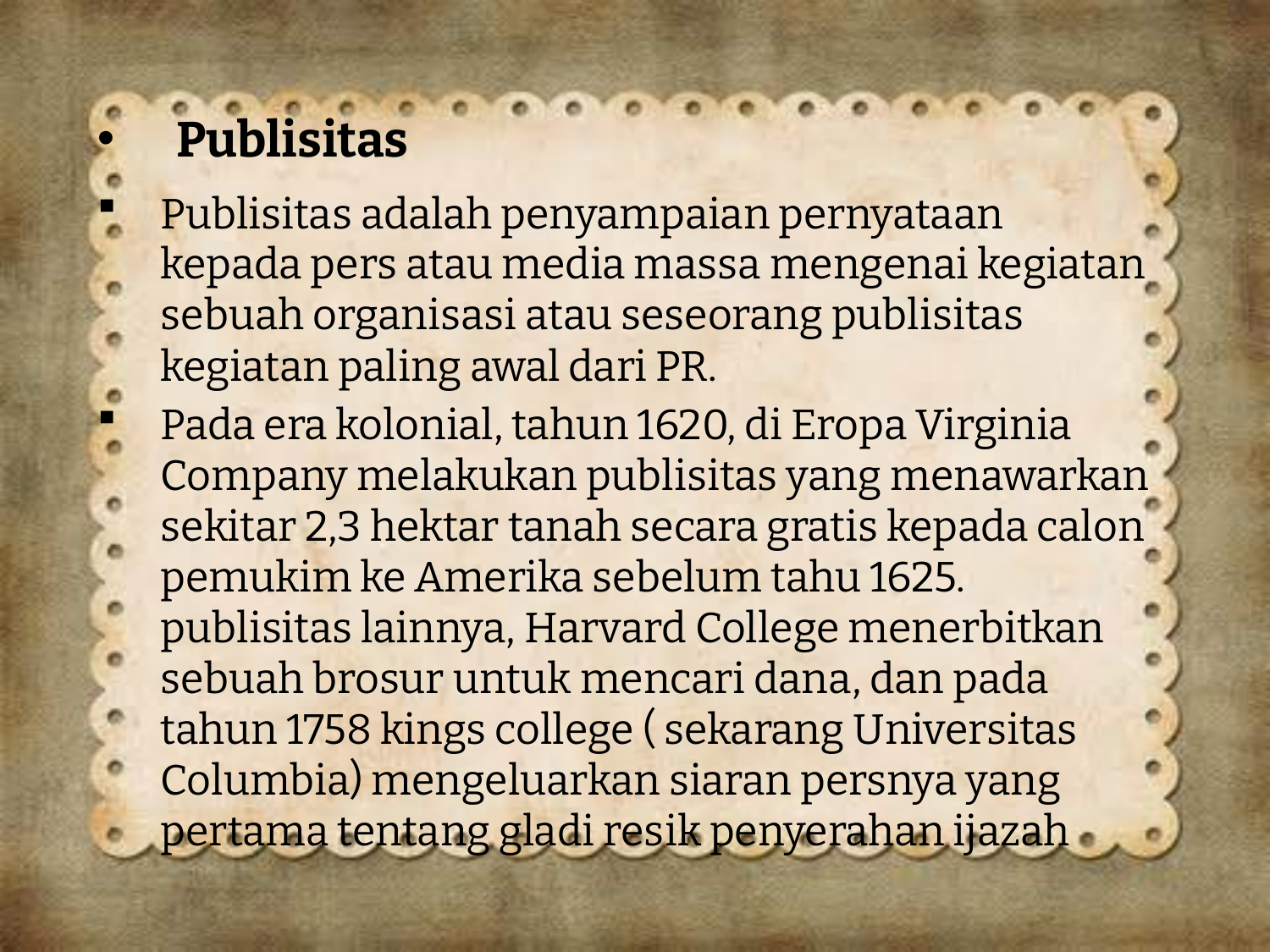

# Publisitas
Publisitas adalah penyampaian pernyataan kepada pers atau media massa mengenai kegiatan sebuah organisasi atau seseorang publisitas kegiatan paling awal dari PR.
Pada era kolonial, tahun 1620, di Eropa Virginia Company melakukan publisitas yang menawarkan sekitar 2,3 hektar tanah secara gratis kepada calon pemukim ke Amerika sebelum tahu 1625. publisitas lainnya, Harvard College menerbitkan sebuah brosur untuk mencari dana, dan pada tahun 1758 kings college ( sekarang Universitas Columbia) mengeluarkan siaran persnya yang pertama tentang gladi resik penyerahan ijazah